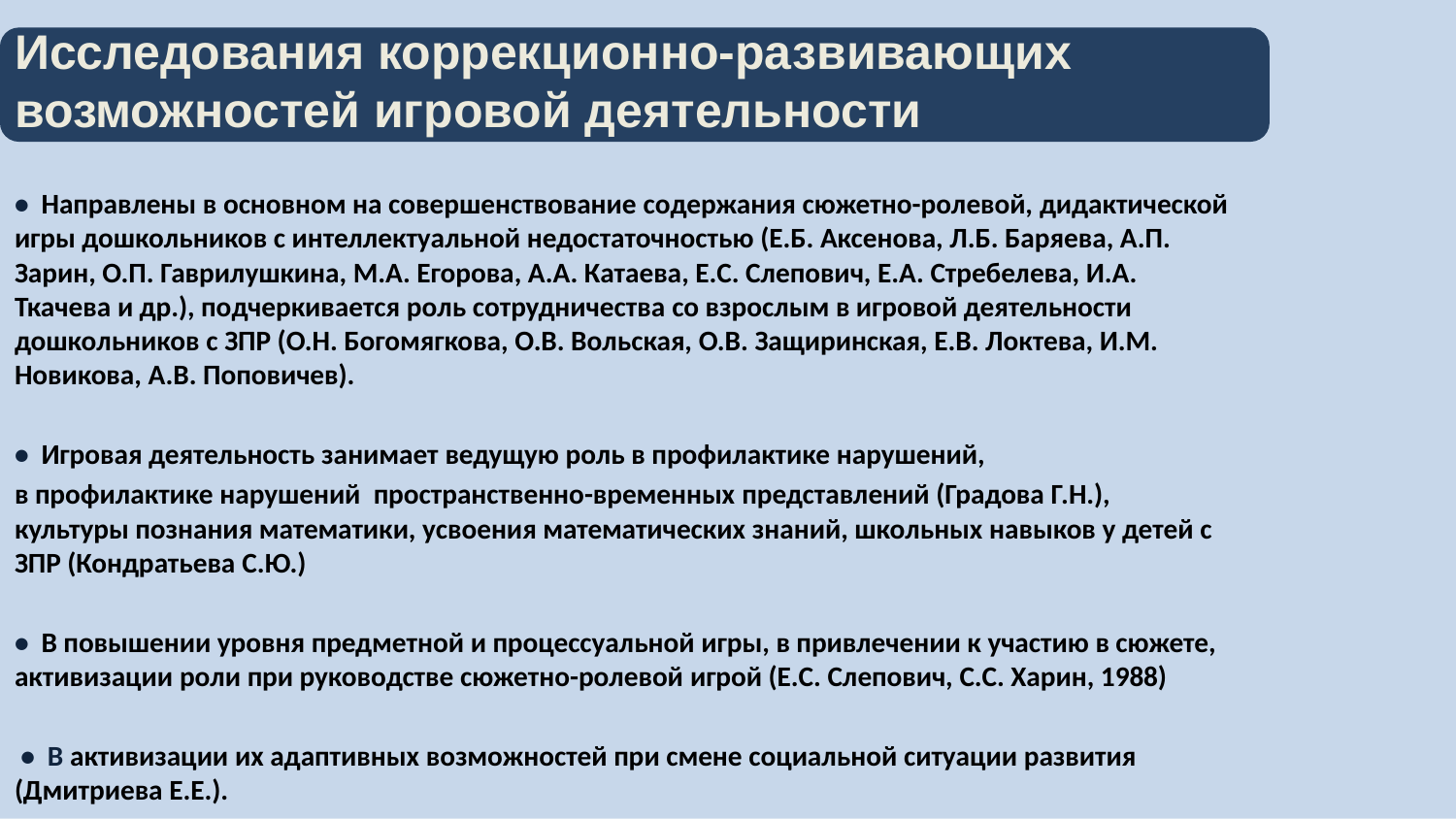

# Исследования коррекционно-развивающих возможностей игровой деятельности
•  Направлены в основном на совершенствование содержания сюжетно-ролевой, дидактической игры дошкольников с интеллектуальной недостаточностью (Е.Б. Аксенова, Л.Б. Баряева, А.П. Зарин, О.П. Гаврилушкина, М.А. Егорова, А.А. Катаева, Е.С. Слепович, Е.А. Стребелева, И.А. Ткачева и др.), подчеркивается роль сотрудничества со взрослым в игровой деятельности дошкольников с ЗПР (О.Н. Богомягкова, О.В. Вольская, О.В. Защиринская, Е.В. Локтева, И.М. Новикова, А.В. Поповичев).

•  Игровая деятельность занимает ведущую роль в профилактике нарушений,
в профилактике нарушений  пространственно-временных представлений (Градова Г.Н.), культуры познания математики, усвоения математических знаний, школьных навыков у детей с ЗПР (Кондратьева С.Ю.)

•  В повышении уровня предметной и процессуальной игры, в привлечении к участию в сюжете, активизации роли при руководстве сюжетно-ролевой игрой (Е.С. Слепович, С.С. Харин, 1988)

 •  В активизации их адаптивных возможностей при смене социальной ситуации развития (Дмитриева Е.Е.).